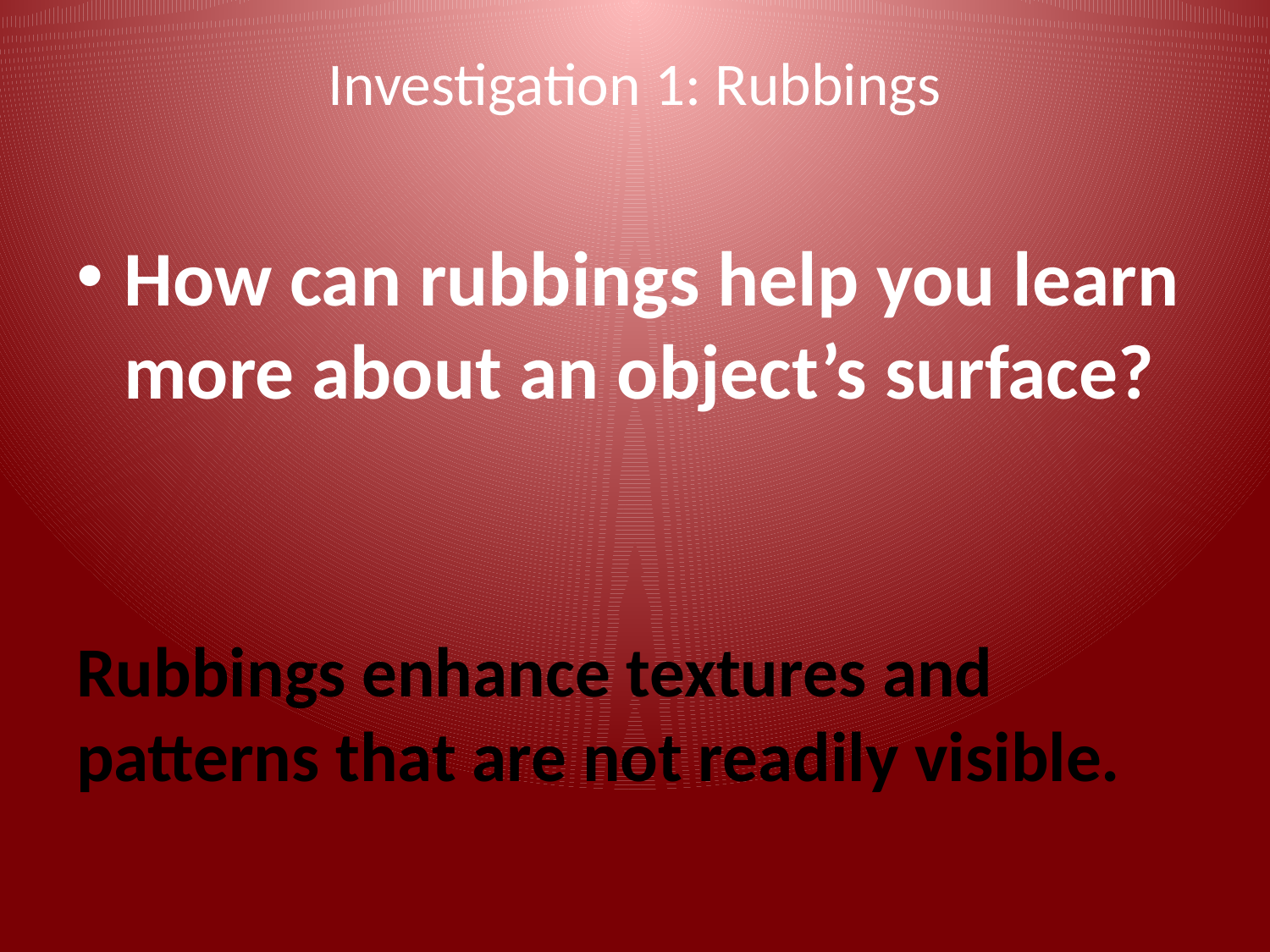

# Investigation 1: Rubbings
How can rubbings help you learn more about an object’s surface?

Rubbings enhance textures and patterns that are not readily visible.